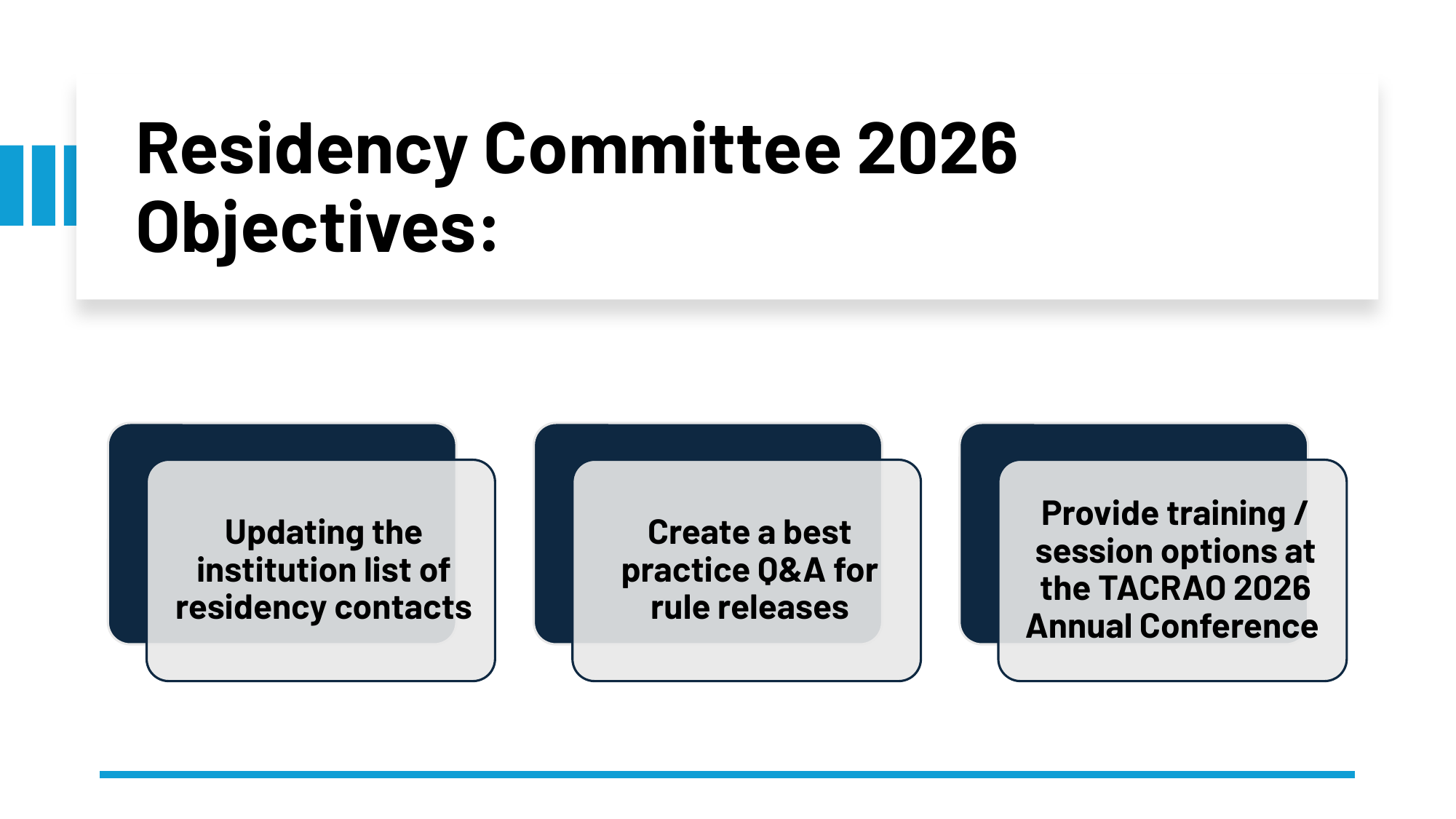

# Residency Committee 2026 Objectives:

Updating the institution list of residency contacts
Create a best practice Q&A for rule releases
Provide training / session options at the TACRAO 2026 Annual Conference